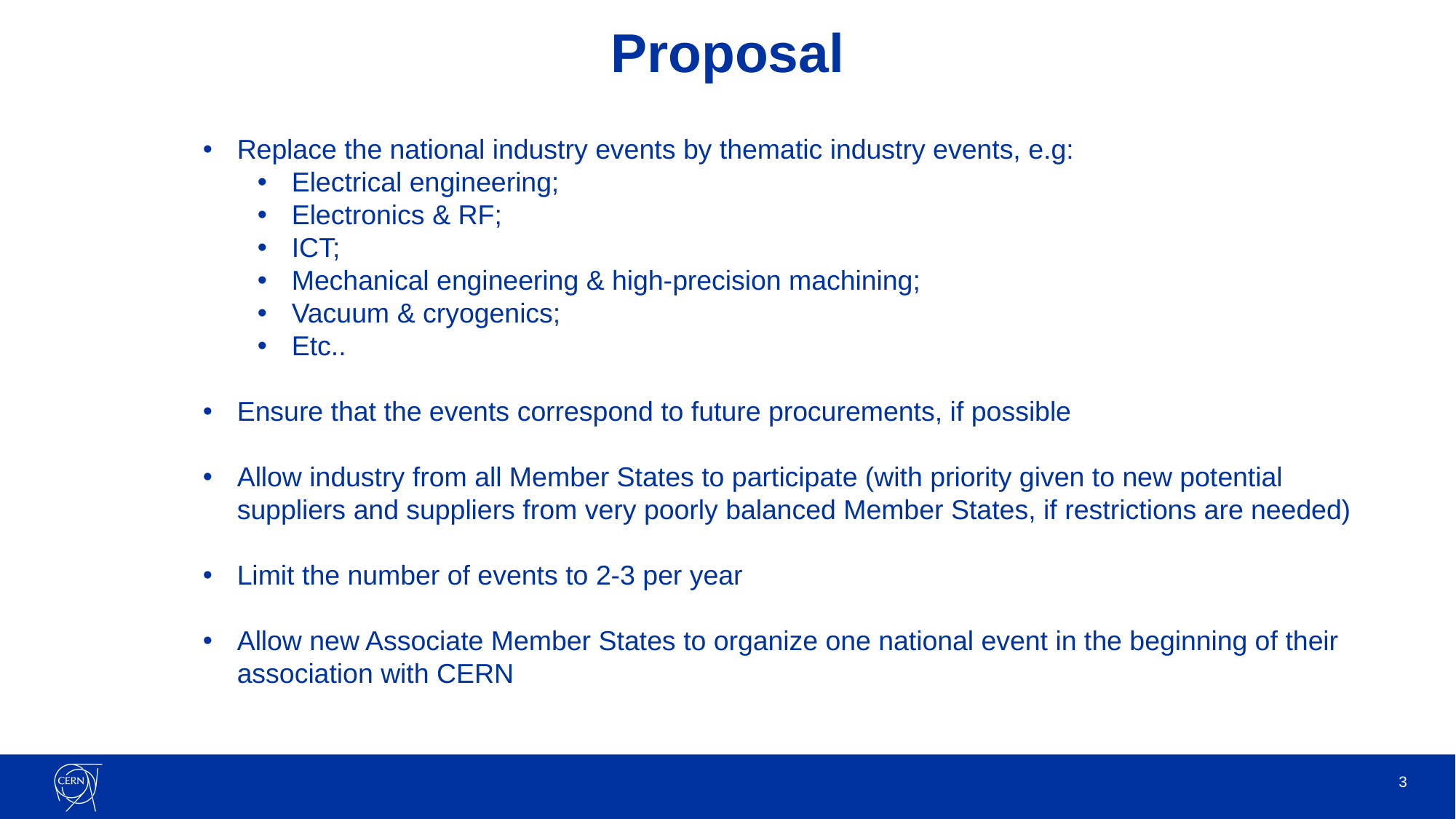

# Proposal
Replace the national industry events by thematic industry events, e.g:
Electrical engineering;
Electronics & RF;
ICT;
Mechanical engineering & high-precision machining;
Vacuum & cryogenics;
Etc..

Ensure that the events correspond to future procurements, if possible

Allow industry from all Member States to participate (with priority given to new potential suppliers and suppliers from very poorly balanced Member States, if restrictions are needed)

Limit the number of events to 2-3 per year

Allow new Associate Member States to organize one national event in the beginning of their association with CERN

3